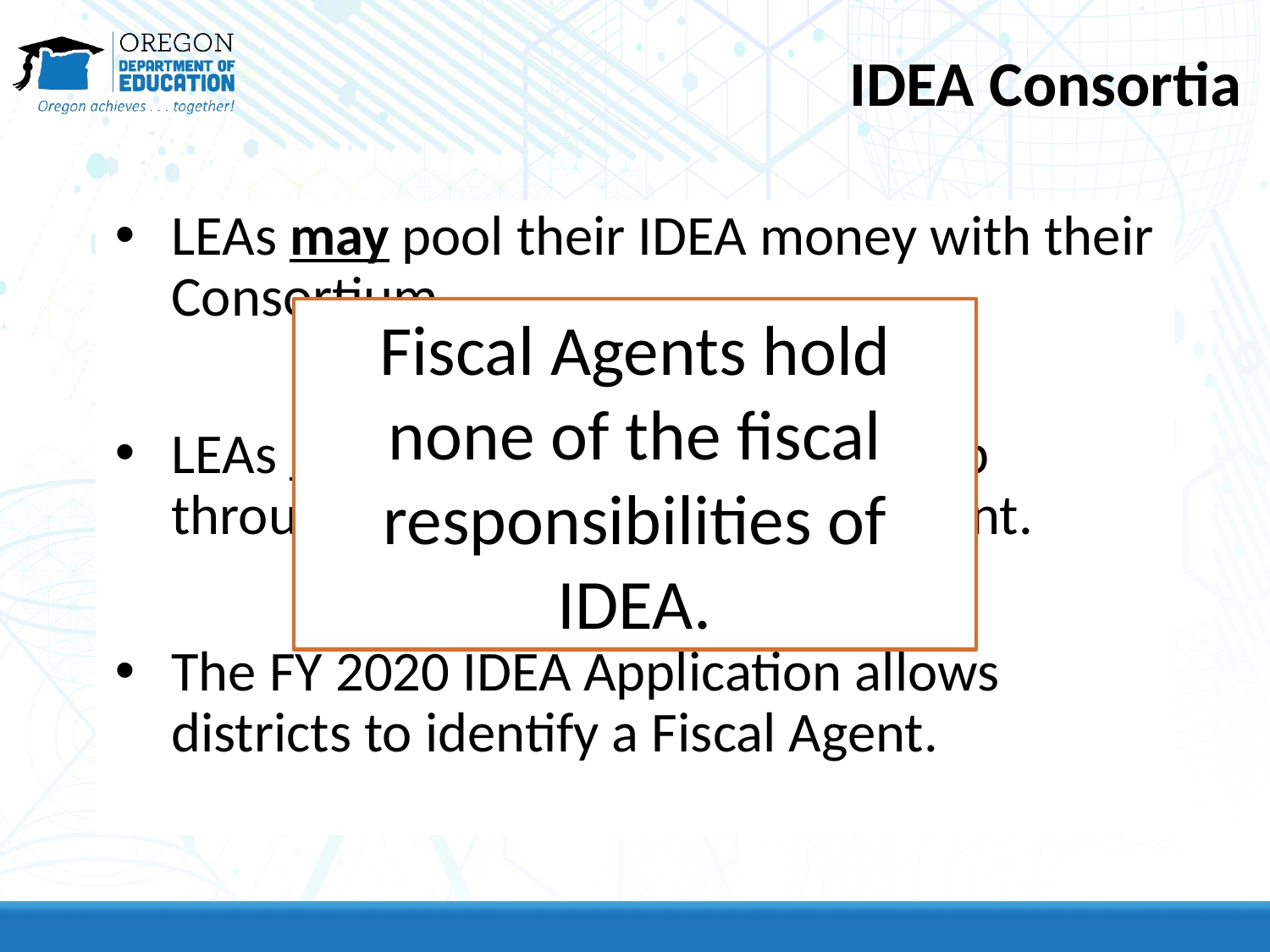

# IDEA Consortia
LEAs may pool their IDEA money with their Consortium.

LEAs may not meet MOE as a group through their Consortium agreement.

The FY 2020 IDEA Application allows districts to identify a Fiscal Agent.

Fiscal Agents hold none of the fiscal responsibilities of IDEA.